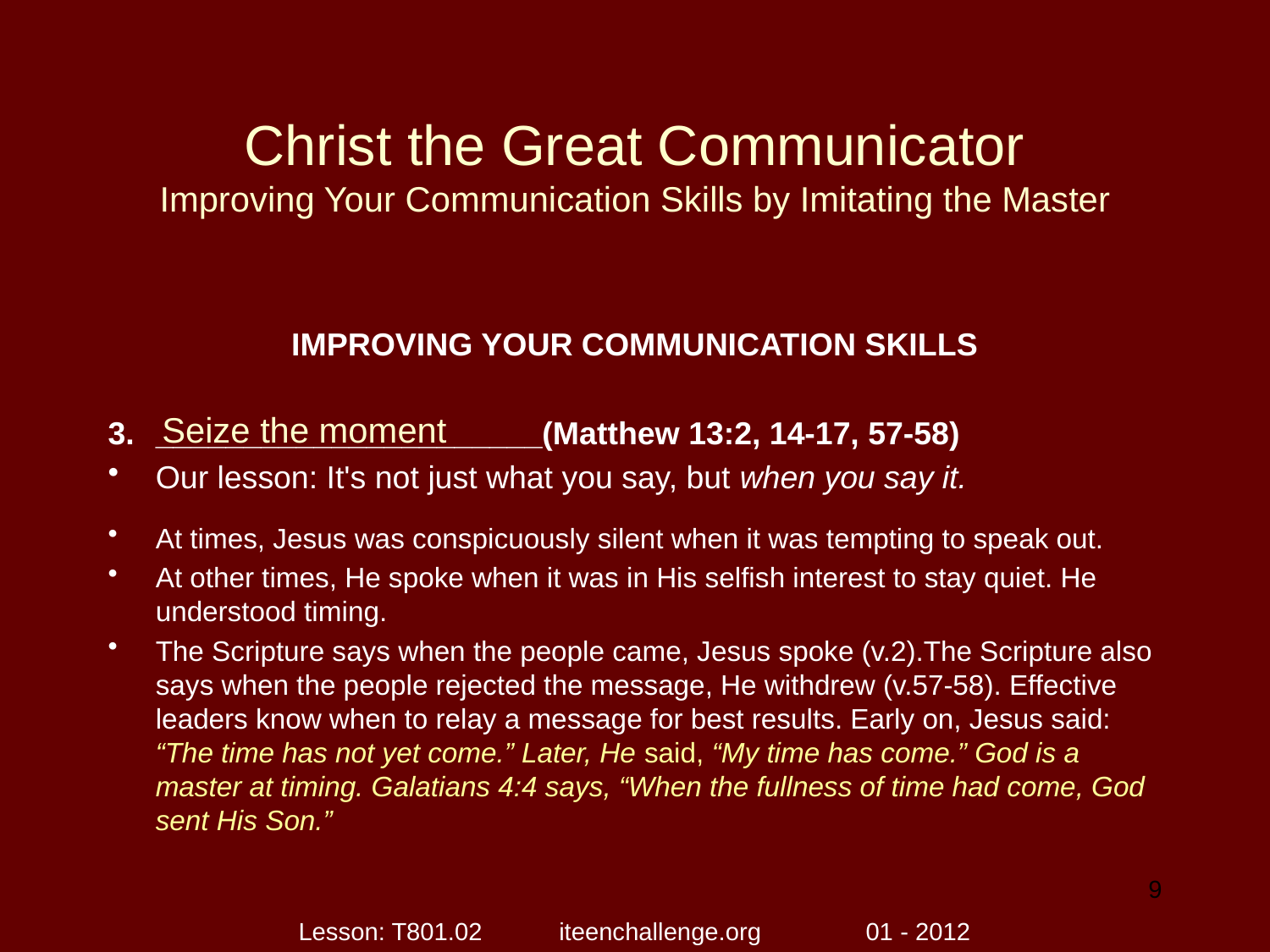

# Christ the Great Communicator Improving Your Communication Skills by Imitating the Master
IMPROVING YOUR COMMUNICATION SKILLS

______________________(Matthew 13:2, 14-17, 57-58)
Our lesson: It's not just what you say, but when you say it.

At times, Jesus was conspicuously silent when it was tempting to speak out.
At other times, He spoke when it was in His selfish interest to stay quiet. He understood timing.
The Scripture says when the people came, Jesus spoke (v.2).The Scripture also says when the people rejected the message, He withdrew (v.57-58). Effective leaders know when to relay a message for best results. Early on, Jesus said: “The time has not yet come.” Later, He said, “My time has come.” God is a master at timing. Galatians 4:4 says, “When the fullness of time had come, God sent His Son.”
Seize the moment
9
Lesson: T801.02           iteenchallenge.org               01 - 2012